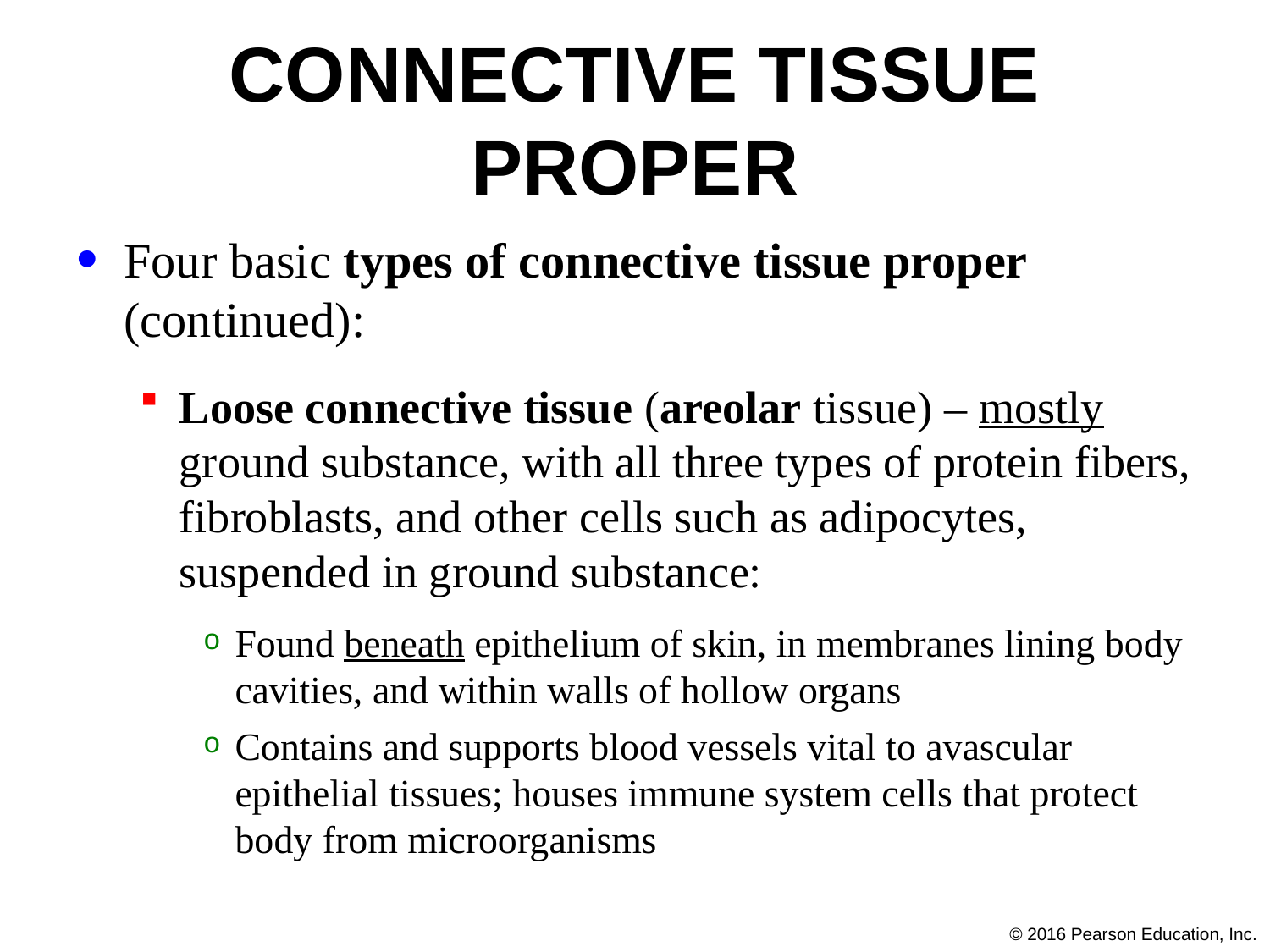

# Connective Tissue Proper
Four basic types of connective tissue proper (continued):
Loose connective tissue (areolar tissue) – mostly ground substance, with all three types of protein fibers, fibroblasts, and other cells such as adipocytes, suspended in ground substance:
Found beneath epithelium of skin, in membranes lining body cavities, and within walls of hollow organs
Contains and supports blood vessels vital to avascular epithelial tissues; houses immune system cells that protect body from microorganisms
© 2016 Pearson Education, Inc.